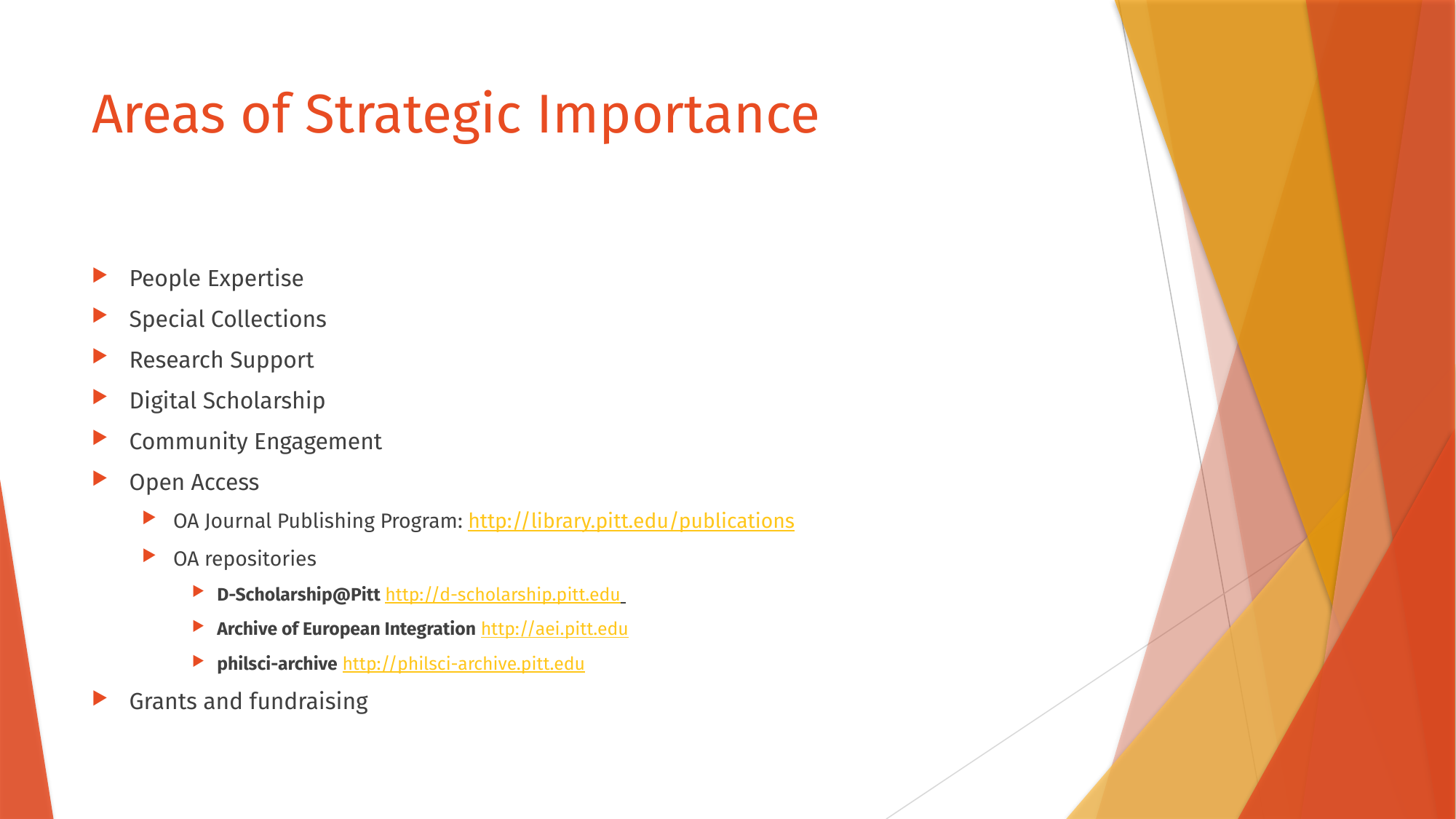

# Areas of Strategic Importance
People Expertise
Special Collections
Research Support
Digital Scholarship
Community Engagement
Open Access
OA Journal Publishing Program: http://library.pitt.edu/publications
OA repositories
D-Scholarship@Pitt http://d-scholarship.pitt.edu
Archive of European Integration http://aei.pitt.edu
philsci-archive http://philsci-archive.pitt.edu
Grants and fundraising